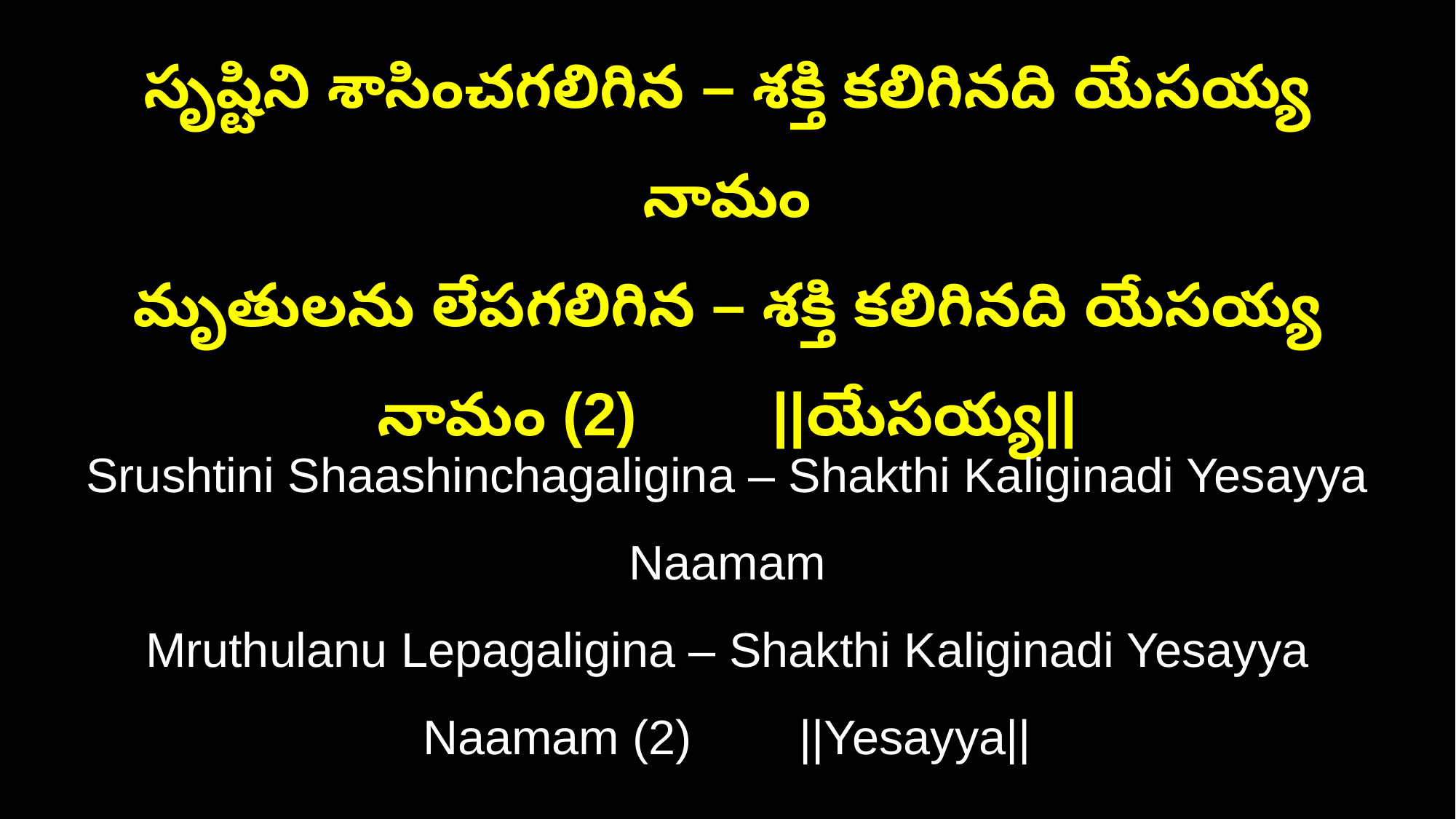

సృష్టిని శాసించగలిగిన – శక్తి కలిగినది యేసయ్య నామం
మృతులను లేపగలిగిన – శక్తి కలిగినది యేసయ్య నామం (2)        ||యేసయ్య||
Srushtini Shaashinchagaligina – Shakthi Kaliginadi Yesayya Naamam
Mruthulanu Lepagaligina – Shakthi Kaliginadi Yesayya Naamam (2)        ||Yesayya||